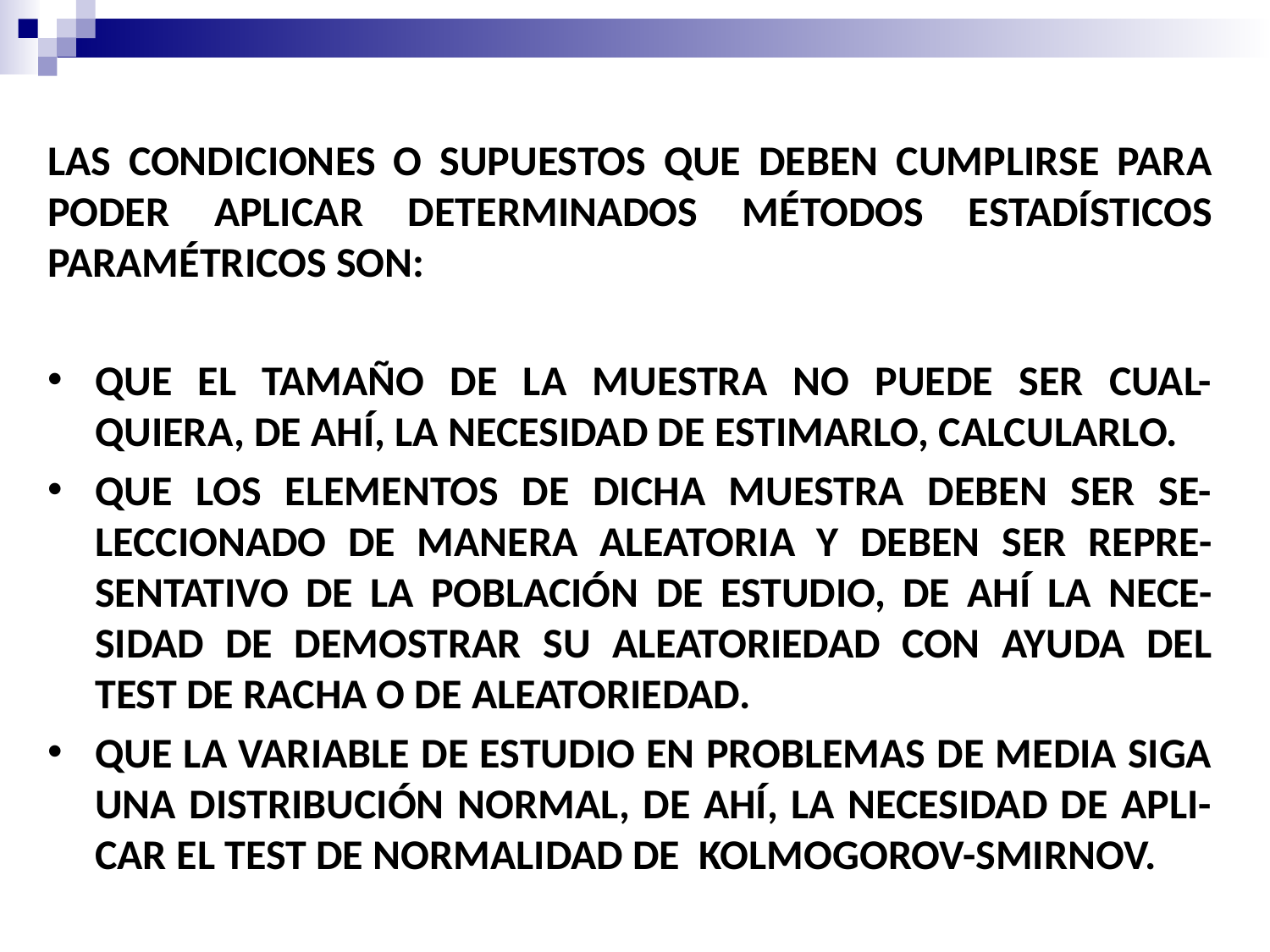

LAS CONDICIONES O SUPUESTOS QUE DEBEN CUMPLIRSE PARA PODER APLICAR DETERMINADOS MÉTODOS ESTADÍSTICOS PARAMÉTRICOS SON:

QUE EL TAMAÑO DE LA MUESTRA NO PUEDE SER CUAL-QUIERA, DE AHÍ, LA NECESIDAD DE ESTIMARLO, CALCULARLO.
QUE LOS ELEMENTOS DE DICHA MUESTRA DEBEN SER SE-LECCIONADO DE MANERA ALEATORIA Y DEBEN SER REPRE-SENTATIVO DE LA POBLACIÓN DE ESTUDIO, DE AHÍ LA NECE-SIDAD DE DEMOSTRAR SU ALEATORIEDAD CON AYUDA DEL TEST DE RACHA O DE ALEATORIEDAD.
QUE LA VARIABLE DE ESTUDIO EN PROBLEMAS DE MEDIA SIGA UNA DISTRIBUCIÓN NORMAL, DE AHÍ, LA NECESIDAD DE APLI-CAR EL TEST DE NORMALIDAD DE  KOLMOGOROV-SMIRNOV.